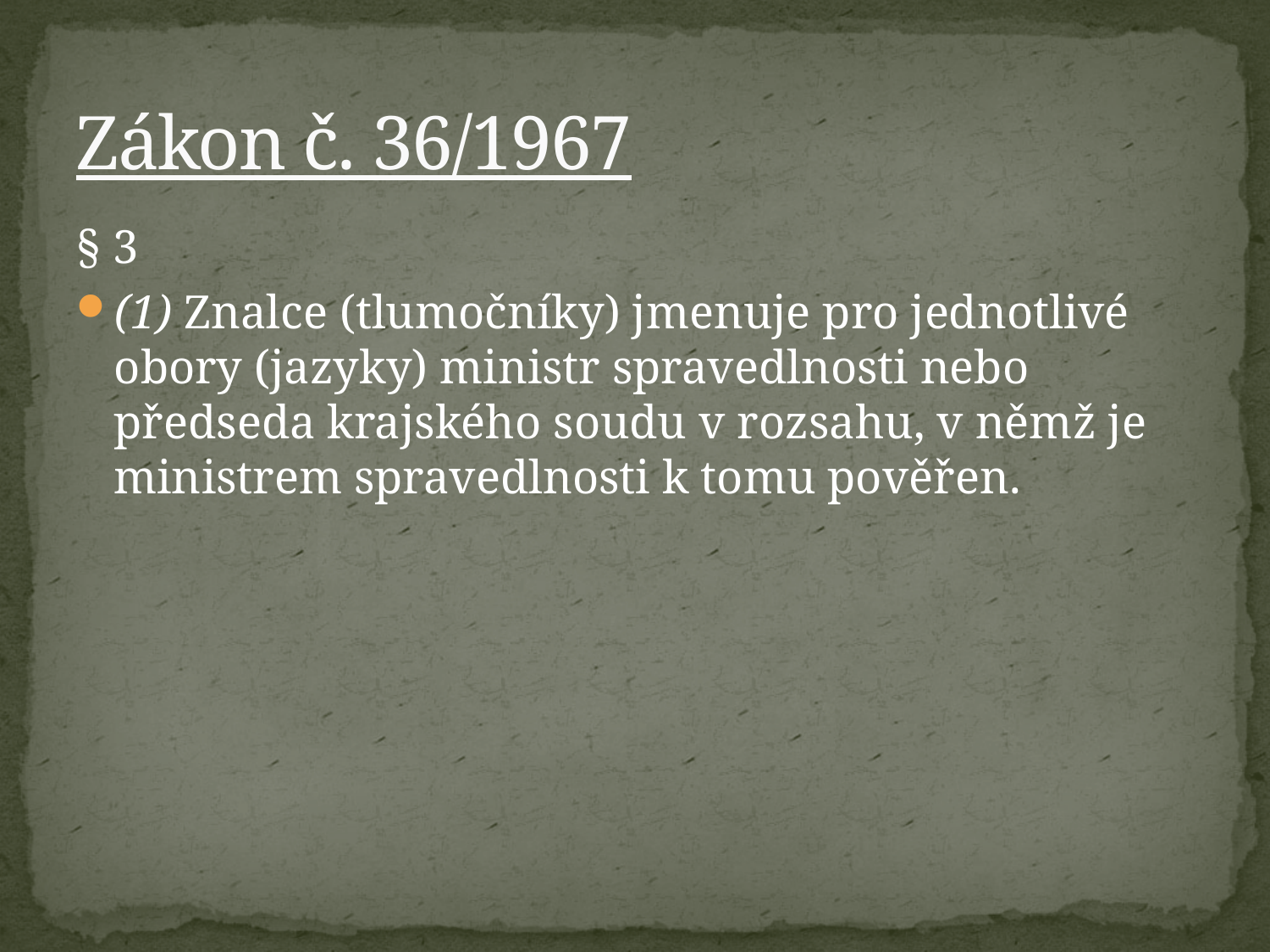

# Zákon č. 36/1967
§ 3
(1) Znalce (tlumočníky) jmenuje pro jednotlivé obory (jazyky) ministr spravedlnosti nebo předseda krajského soudu v rozsahu, v němž je ministrem spravedlnosti k tomu pověřen.